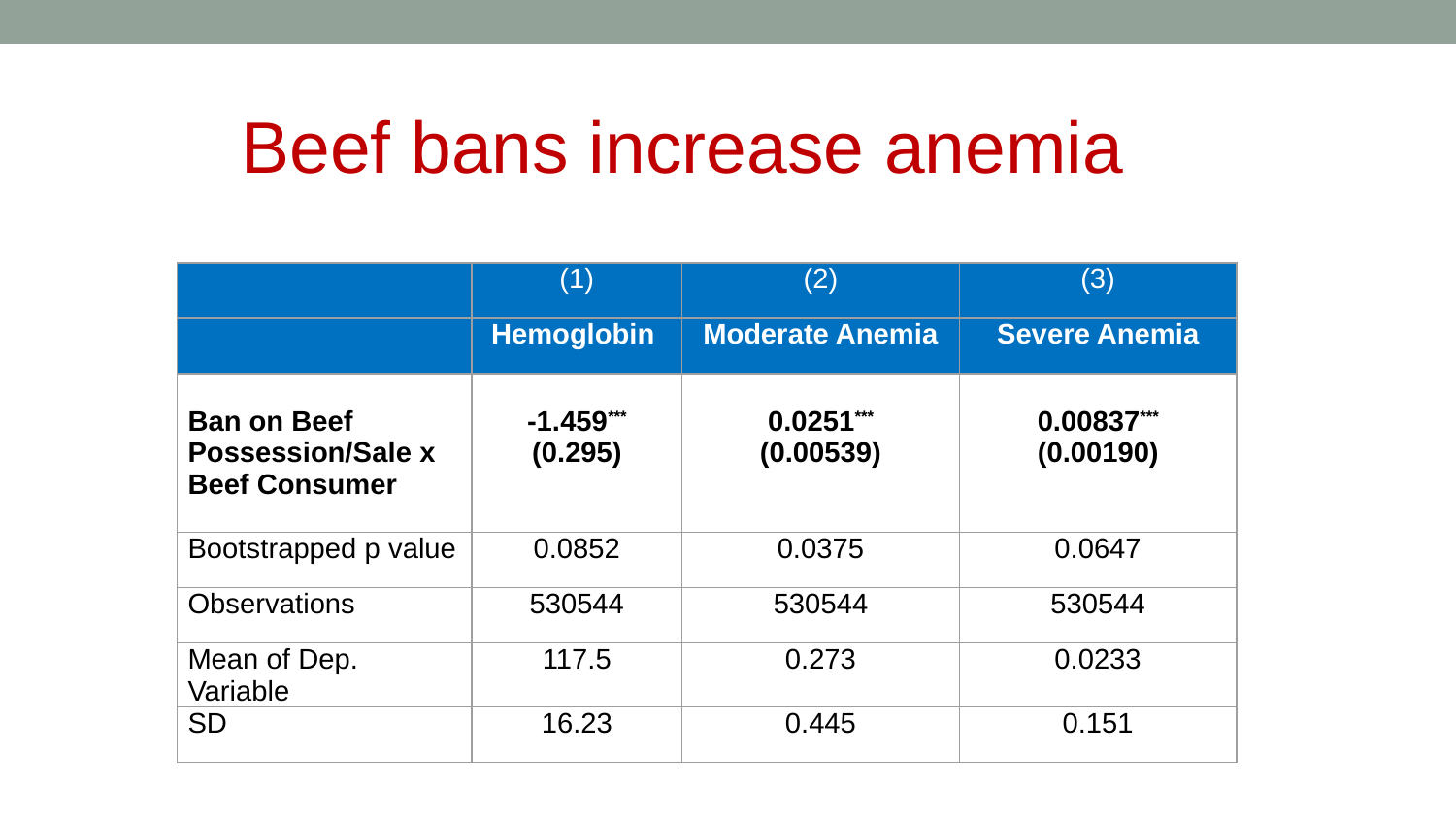

Beef bans increase anemia
|  | (1) | (2) | (3) |
| --- | --- | --- | --- |
|  | Hemoglobin | Moderate Anemia | Severe Anemia |
| Ban on Beef Possession/Sale x Beef Consumer | -1.459\*\*\* (0.295) | 0.0251\*\*\* (0.00539) | 0.00837\*\*\* (0.00190) |
| Bootstrapped p value | 0.0852 | 0.0375 | 0.0647 |
| Observations | 530544 | 530544 | 530544 |
| Mean of Dep. Variable | 117.5 | 0.273 | 0.0233 |
| SD | 16.23 | 0.445 | 0.151 |